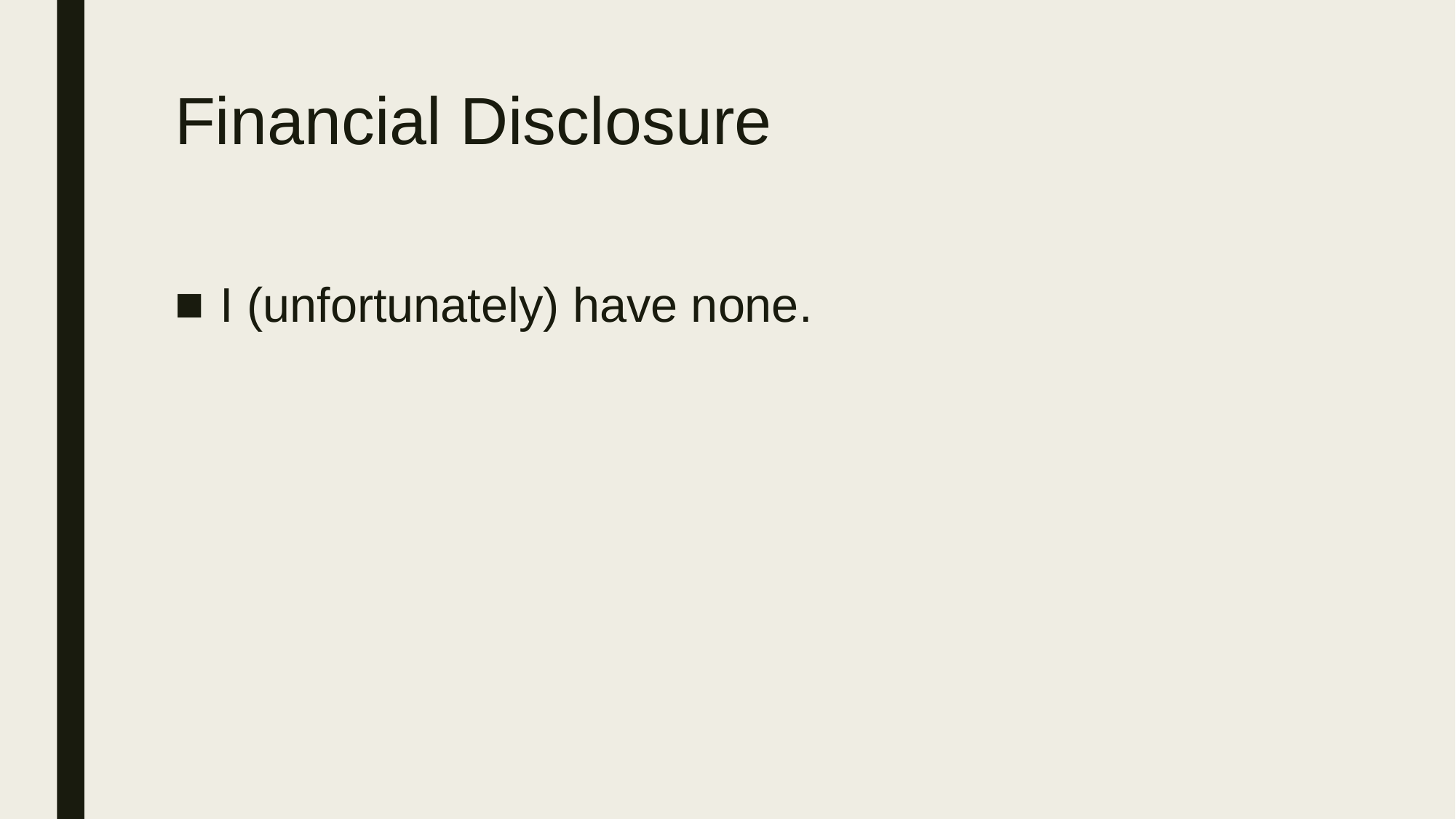

# Financial Disclosure
I (unfortunately) have none.